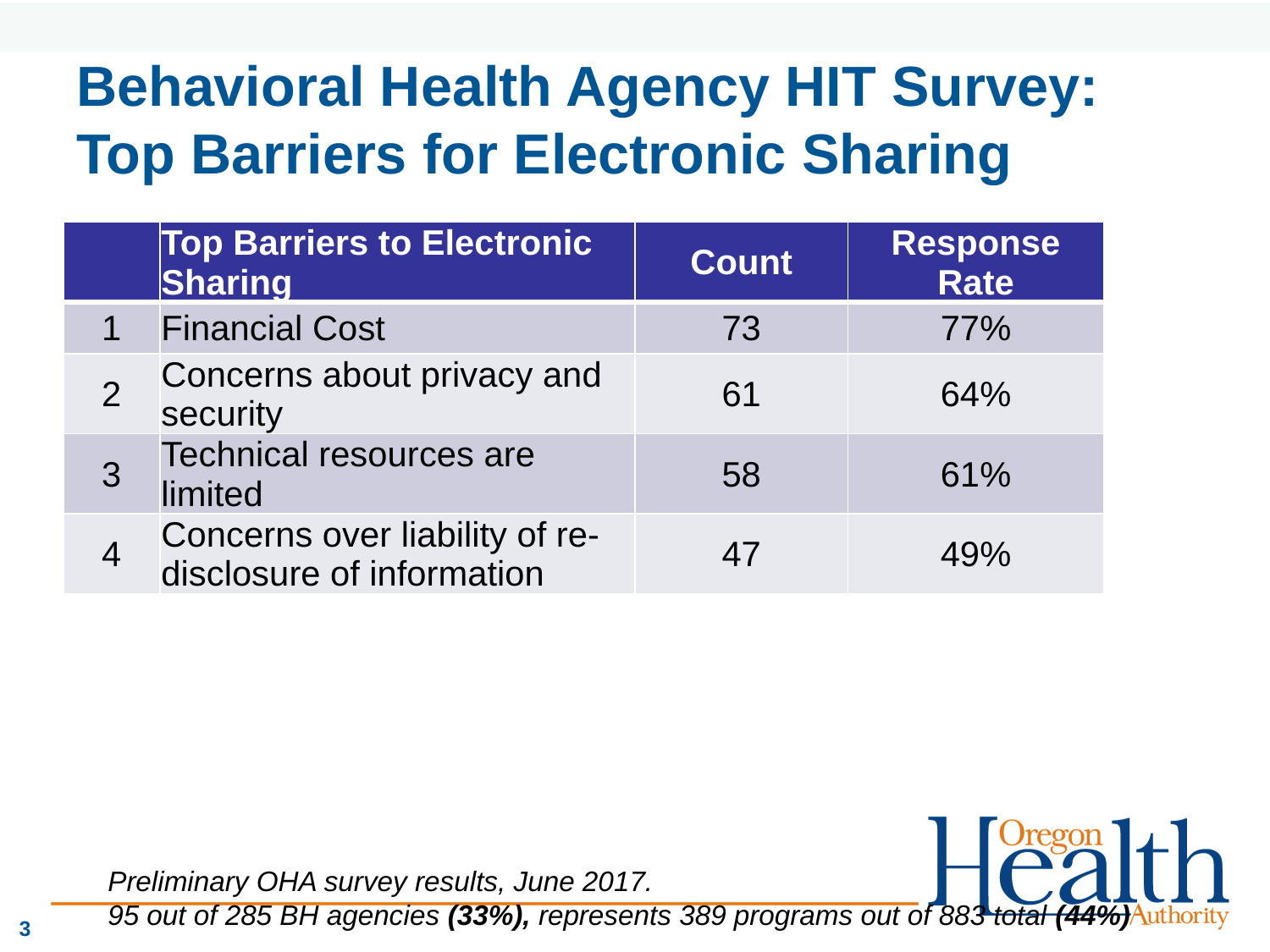

# Behavioral Health Agency HIT Survey: Top Barriers for Electronic Sharing
|  | Top Barriers to Electronic Sharing | Count | Response Rate |
| --- | --- | --- | --- |
| 1 | Financial Cost | 73 | 77% |
| 2 | Concerns about privacy and security | 61 | 64% |
| 3 | Technical resources are limited | 58 | 61% |
| 4 | Concerns over liability of re-disclosure of information | 47 | 49% |
Preliminary OHA survey results, June 2017.
95 out of 285 BH agencies (33%), represents 389 programs out of 883 total (44%)
3